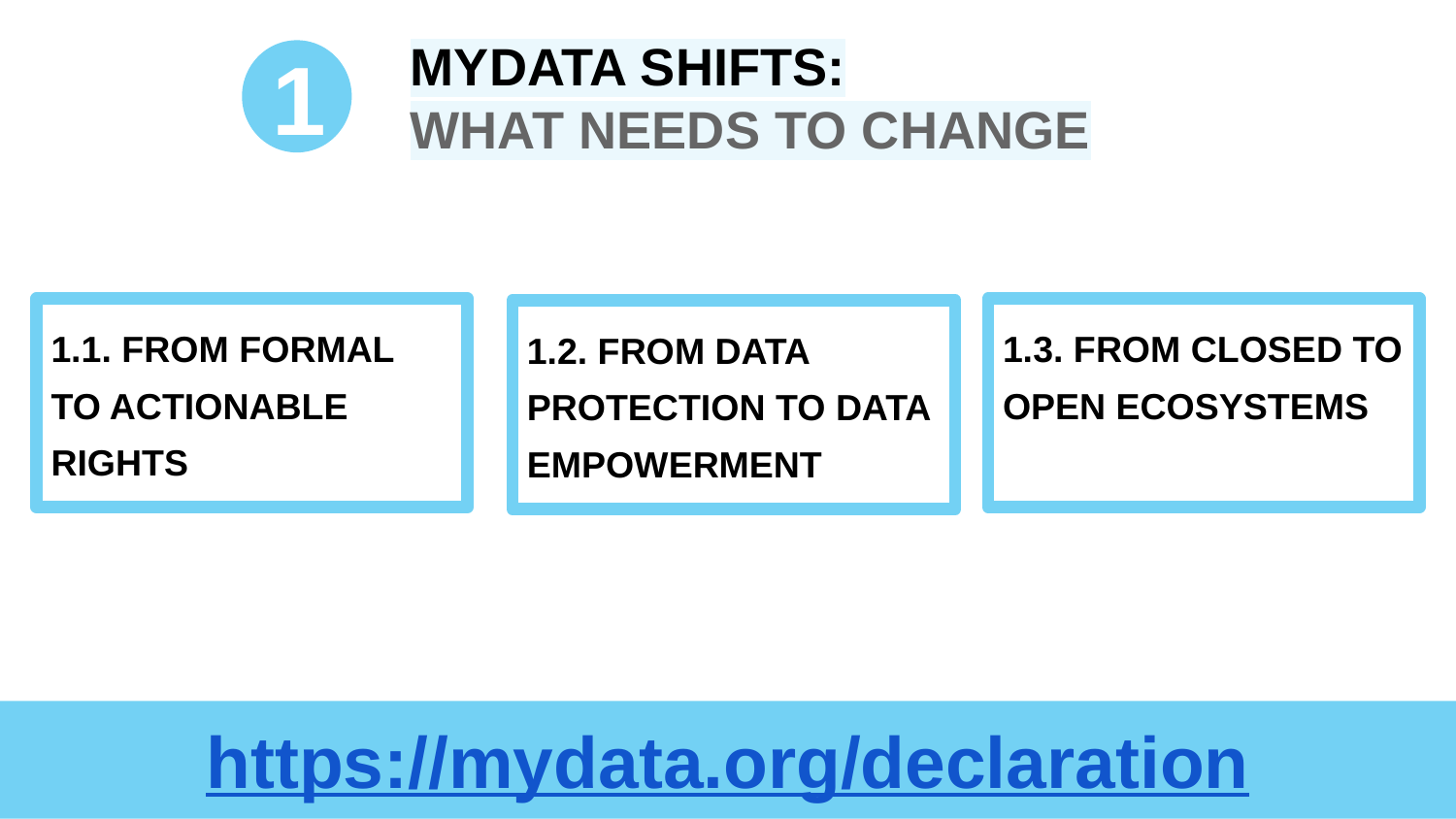

MYDATA SHIFTS:
WHAT NEEDS TO CHANGE
1
1.1. FROM FORMAL TO ACTIONABLE RIGHTS
1.3. FROM CLOSED TO OPEN ECOSYSTEMS
1.2. FROM DATA PROTECTION TO DATA EMPOWERMENT
https://mydata.org/declaration